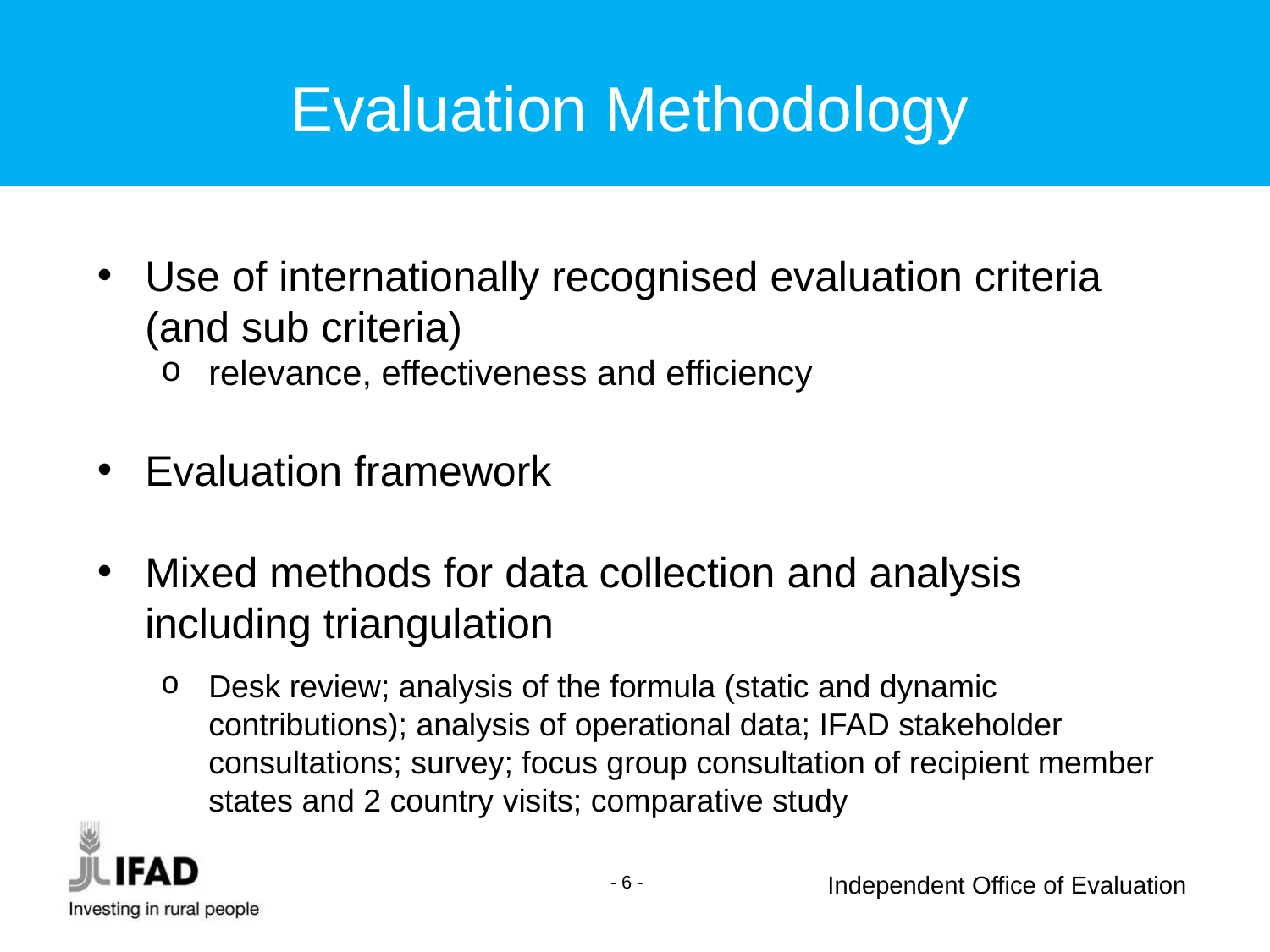

Evaluation Methodology

Use of internationally recognised evaluation criteria (and sub criteria)
relevance, effectiveness and efficiency

Evaluation framework

Mixed methods for data collection and analysis including triangulation

Desk review; analysis of the formula (static and dynamic contributions); analysis of operational data; IFAD stakeholder consultations; survey; focus group consultation of recipient member states and 2 country visits; comparative study
- 6 -